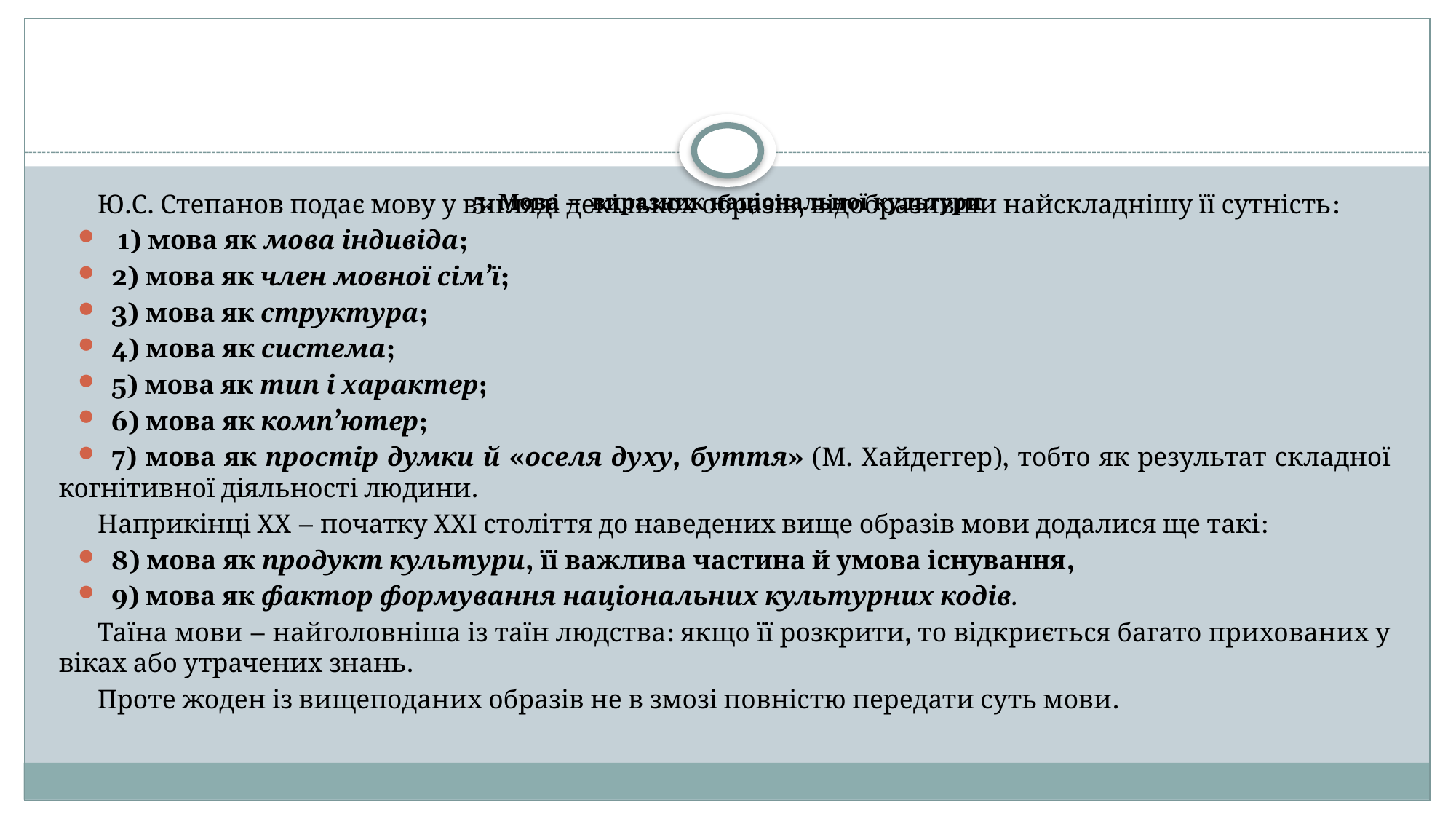

# 5. Мова –  виразник національної культури
Ю.С. Степанов подає мову у вигляді декількох образів, відобразивши найскладнішу її сутність:
 1) мова як мова індивіда;
2) мова як член мовної сім’ї;
3) мова як структура;
4) мова як система;
5) мова як тип і характер;
6) мова як комп’ютер;
7) мова як простір думки й «оселя духу, буття» (М. Хайдеггер), тобто як результат складної когнітивної діяльності людини.
Наприкінці ХХ – початку ХХІ століття до наведених вище образів мови додалися ще такі:
8) мова як продукт культури, її важлива частина й умова існування,
9) мова як фактор формування національних культурних кодів.
Таїна мови – найголовніша із таїн людства: якщо її розкрити, то відкриється багато прихованих у віках або утрачених знань.
Проте жоден із вищеподаних образів не в змозі повністю передати суть мови.